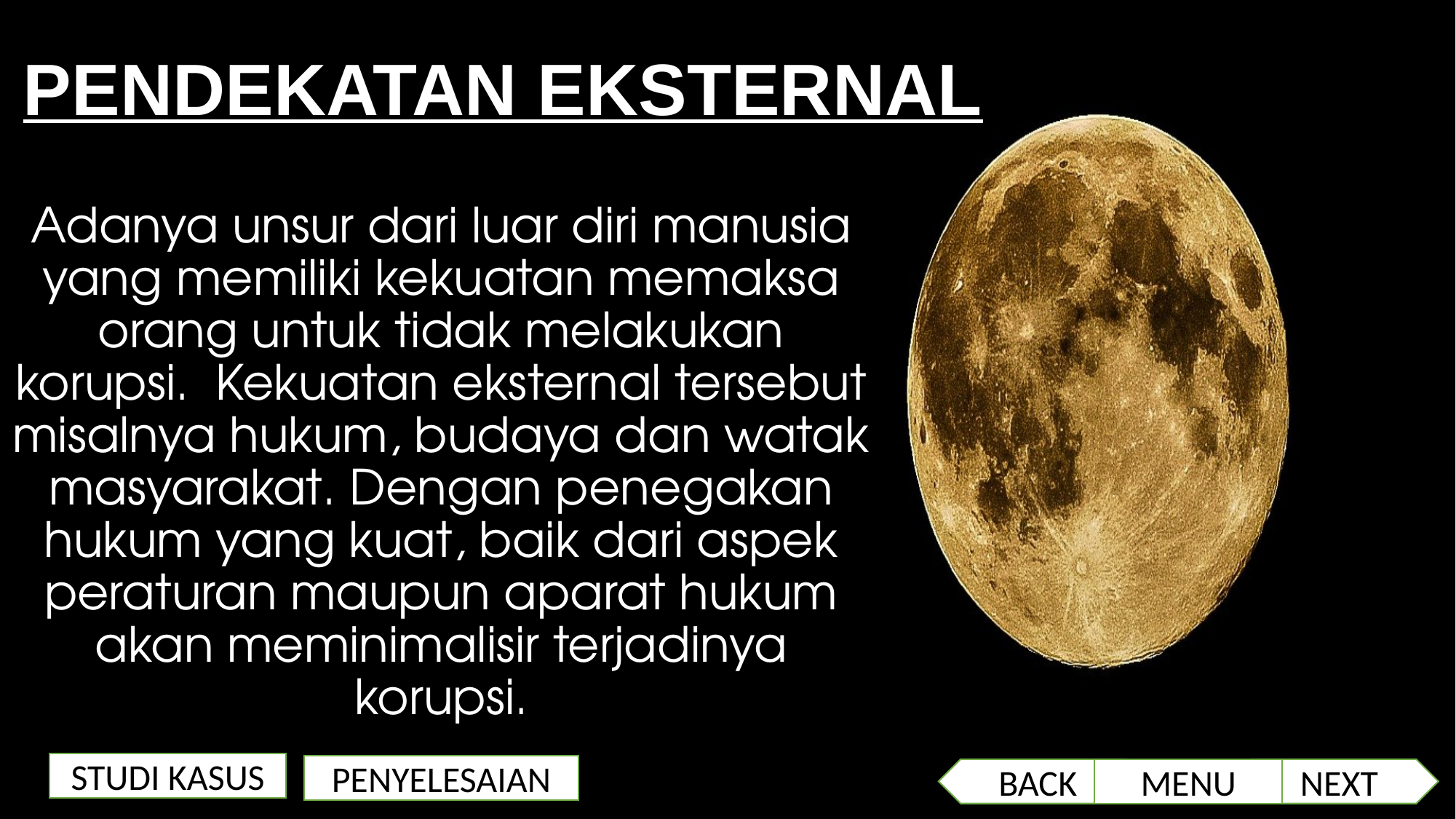

# PENDEKATAN EKSTERNAL
Adanya unsur dari luar diri manusia yang memiliki kekuatan memaksa orang untuk tidak melakukan korupsi.  Kekuatan eksternal tersebut misalnya hukum, budaya dan watak masyarakat. Dengan penegakan hukum yang kuat, baik dari aspek peraturan maupun aparat hukum akan meminimalisir terjadinya korupsi.
STUDI KASUS
PENYELESAIAN
BACK
MENU
NEXT